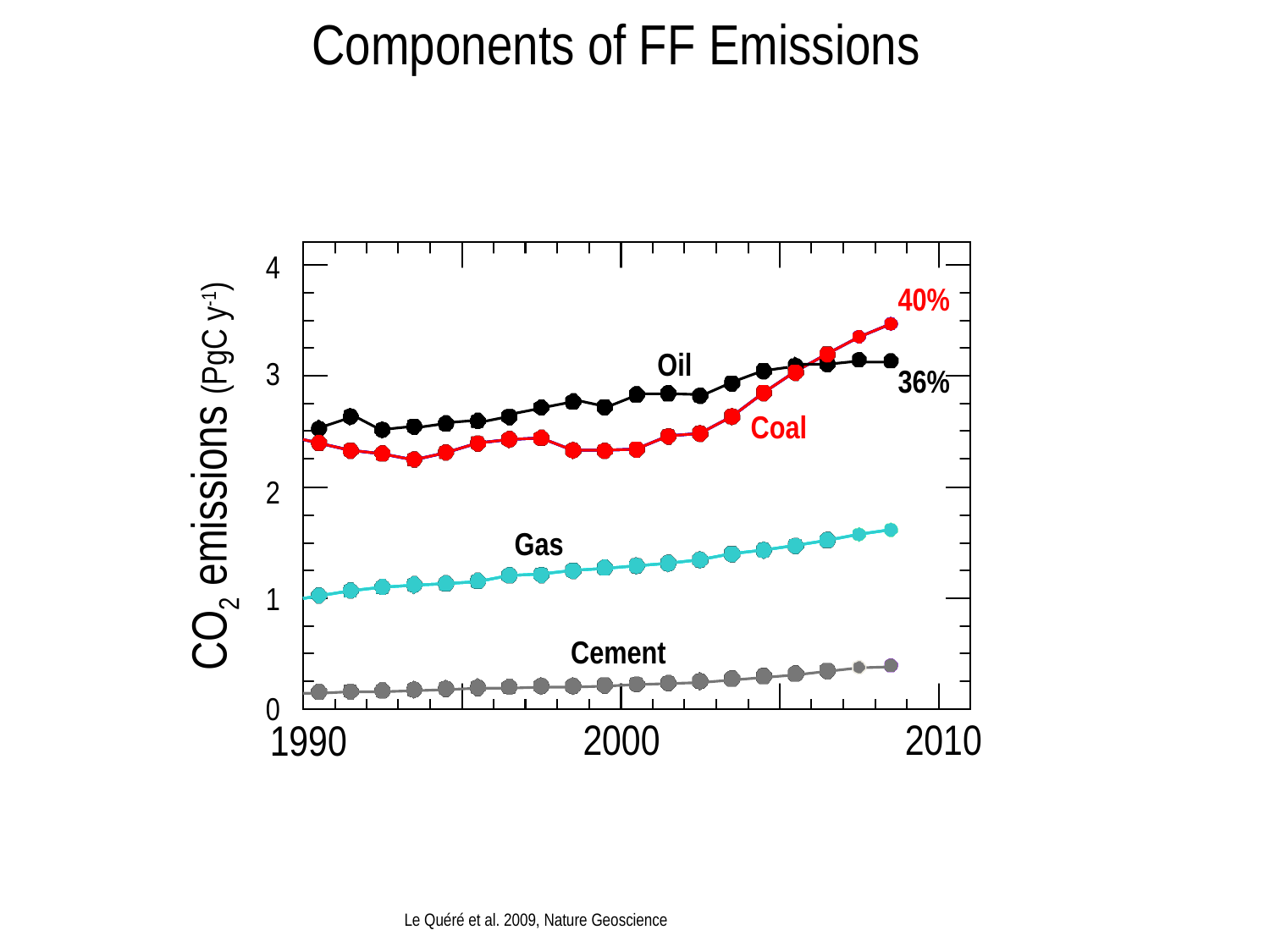

Components of FF Emissions
4

40%

Oil
3

36%

Coal

CO2 emissions (PgC y-1)

2
Gas

Cement

1
0
2000
2010
1990
Le Quéré et al. 2009, Nature Geoscience